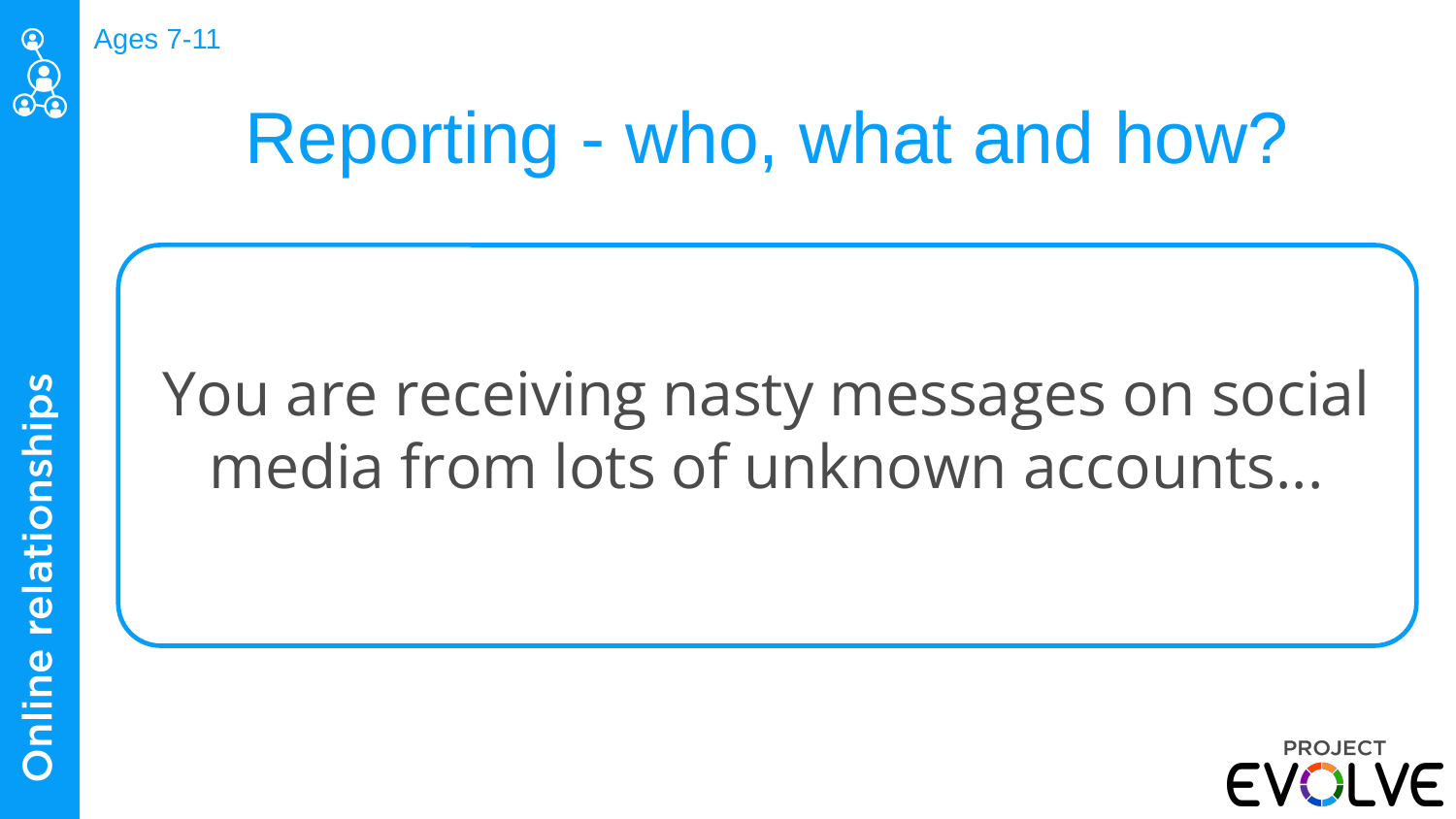

# Reporting - who, what and how?
You are receiving nasty messages on social media from lots of unknown accounts...